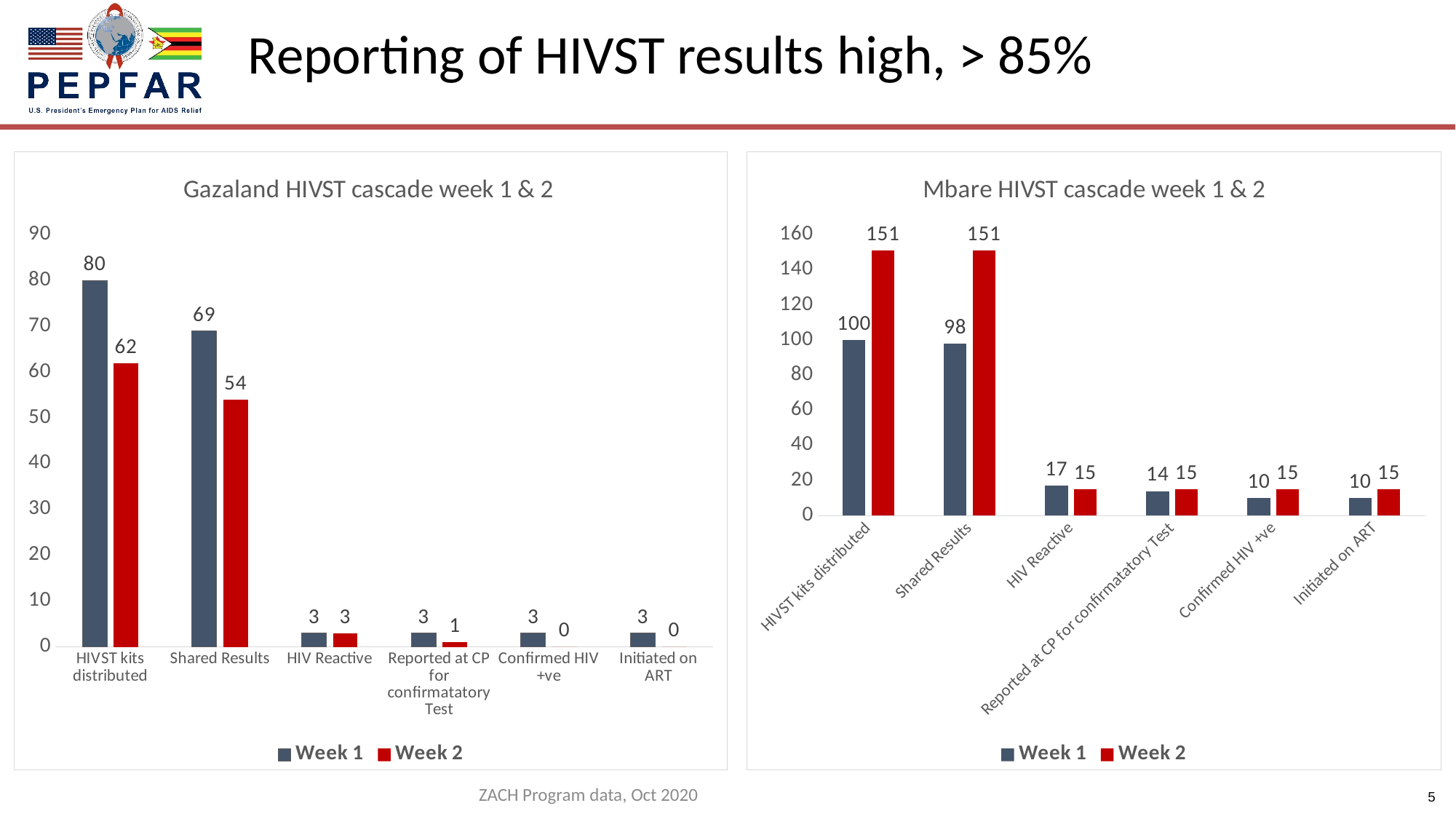

Reporting of HIVST results high, > 85%

### Chart: Mbare HIVST cascade week 1 & 2

| Category | Week 1 | Week 2 |
|---|---|---|
| HIVST kits distributed | 100.0 | 151.0 |
| Shared Results | 98.0 | 151.0 |
| HIV Reactive | 17.0 | 15.0 |
| Reported at CP for confirmatatory Test | 14.0 | 15.0 |
| Confirmed HIV +ve | 10.0 | 15.0 |
| Initiated on ART | 10.0 | 15.0 |

### Chart: Gazaland HIVST cascade week 1 & 2

| Category | Week 1 | Week 2 |
|---|---|---|
| HIVST kits distributed | 80.0 | 62.0 |
| Shared Results | 69.0 | 54.0 |
| HIV Reactive | 3.0 | 3.0 |
| Reported at CP for confirmatatory Test | 3.0 | 1.0 |
| Confirmed HIV +ve | 3.0 | 0.0 |
| Initiated on ART | 3.0 | 0.0 |
ZACH Program data, Oct 2020